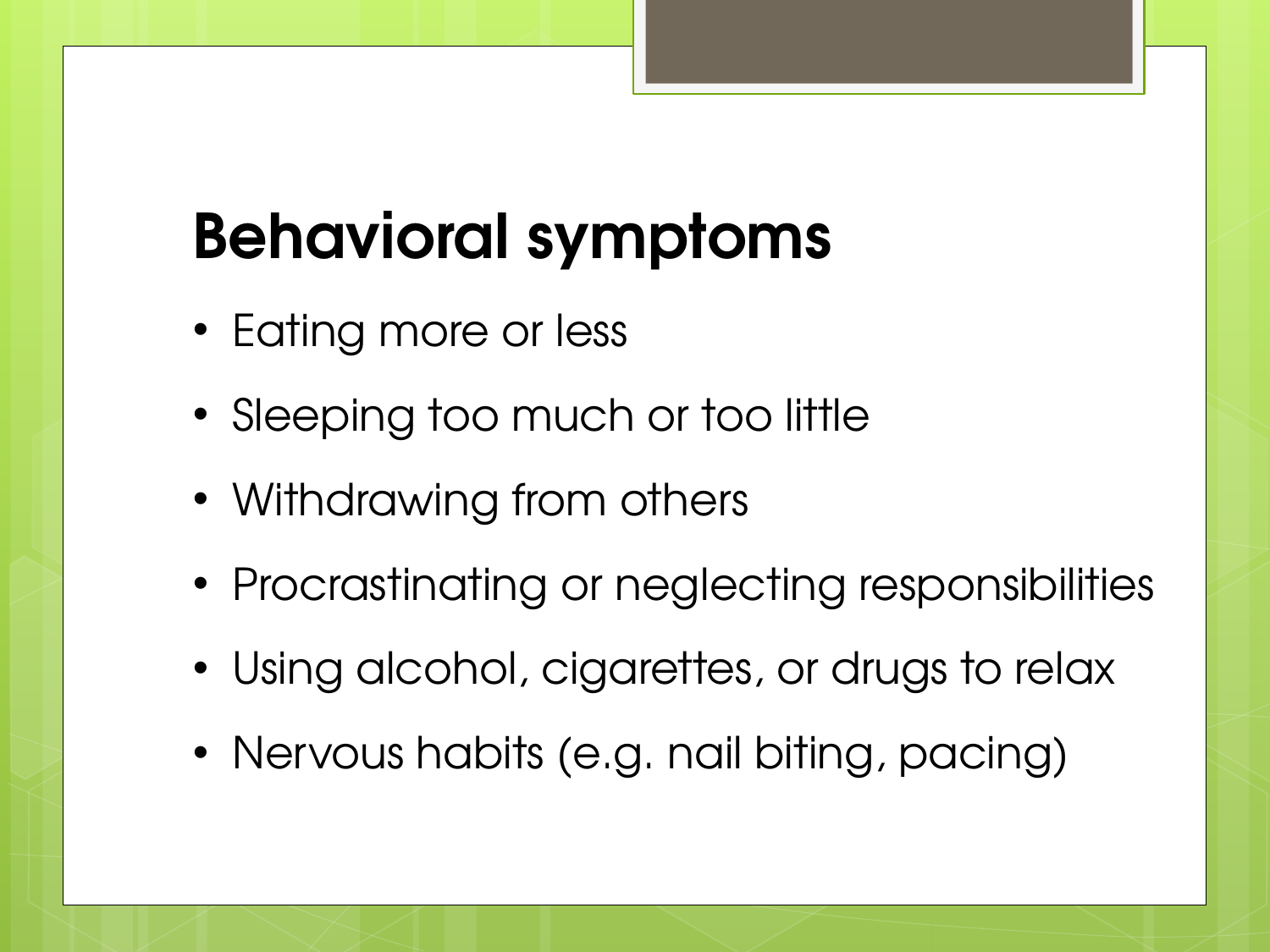

Behavioral symptoms

Eating more or less

Sleeping too much or too little

Withdrawing from others

Procrastinating or neglecting responsibilities

Using alcohol, cigarettes, or drugs to relax

Nervous habits (e.g. nail biting, pacing)